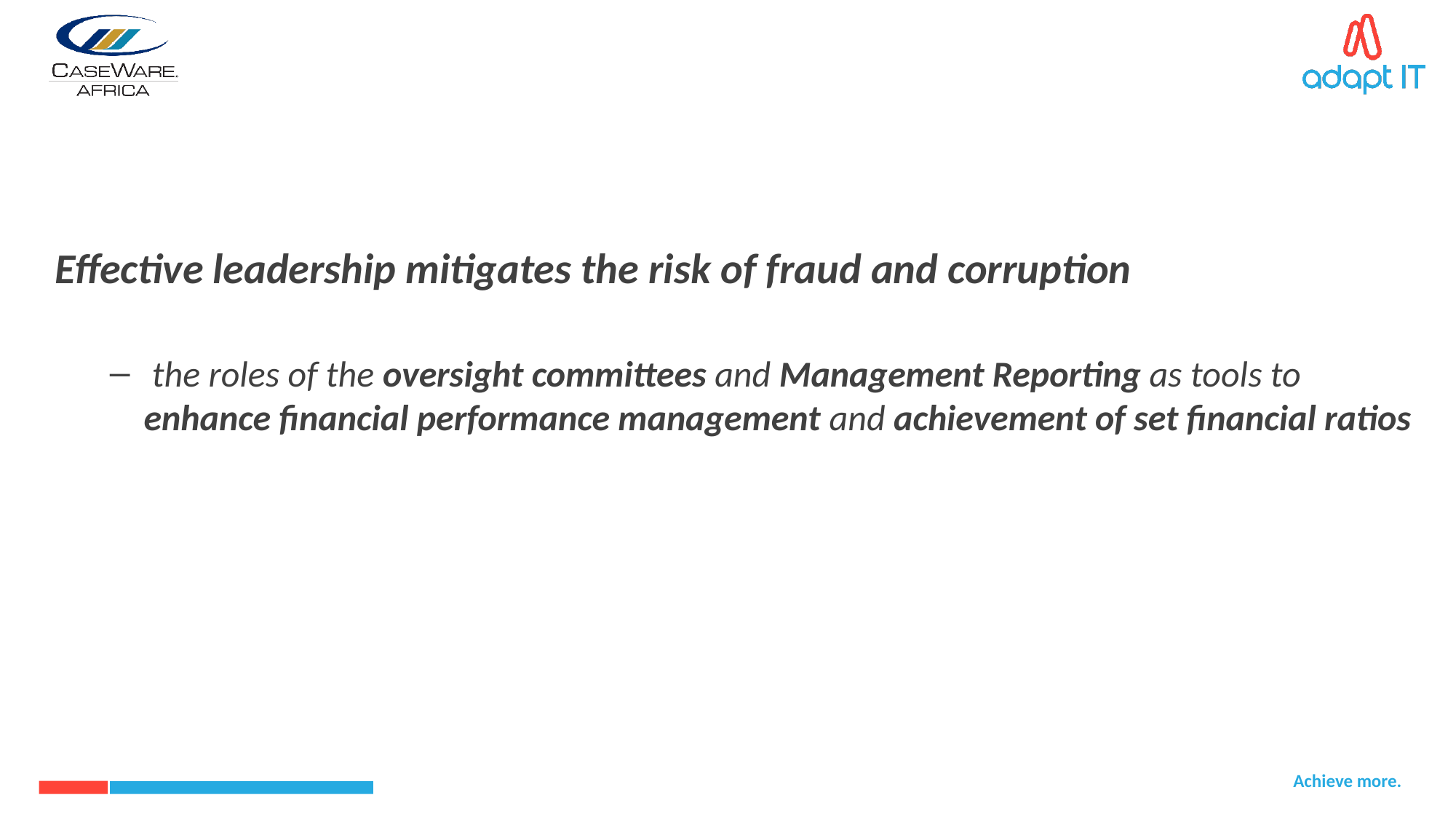

Effective leadership mitigates the risk of fraud and corruption

 the roles of the oversight committees and Management Reporting as tools to enhance financial performance management and achievement of set financial ratios